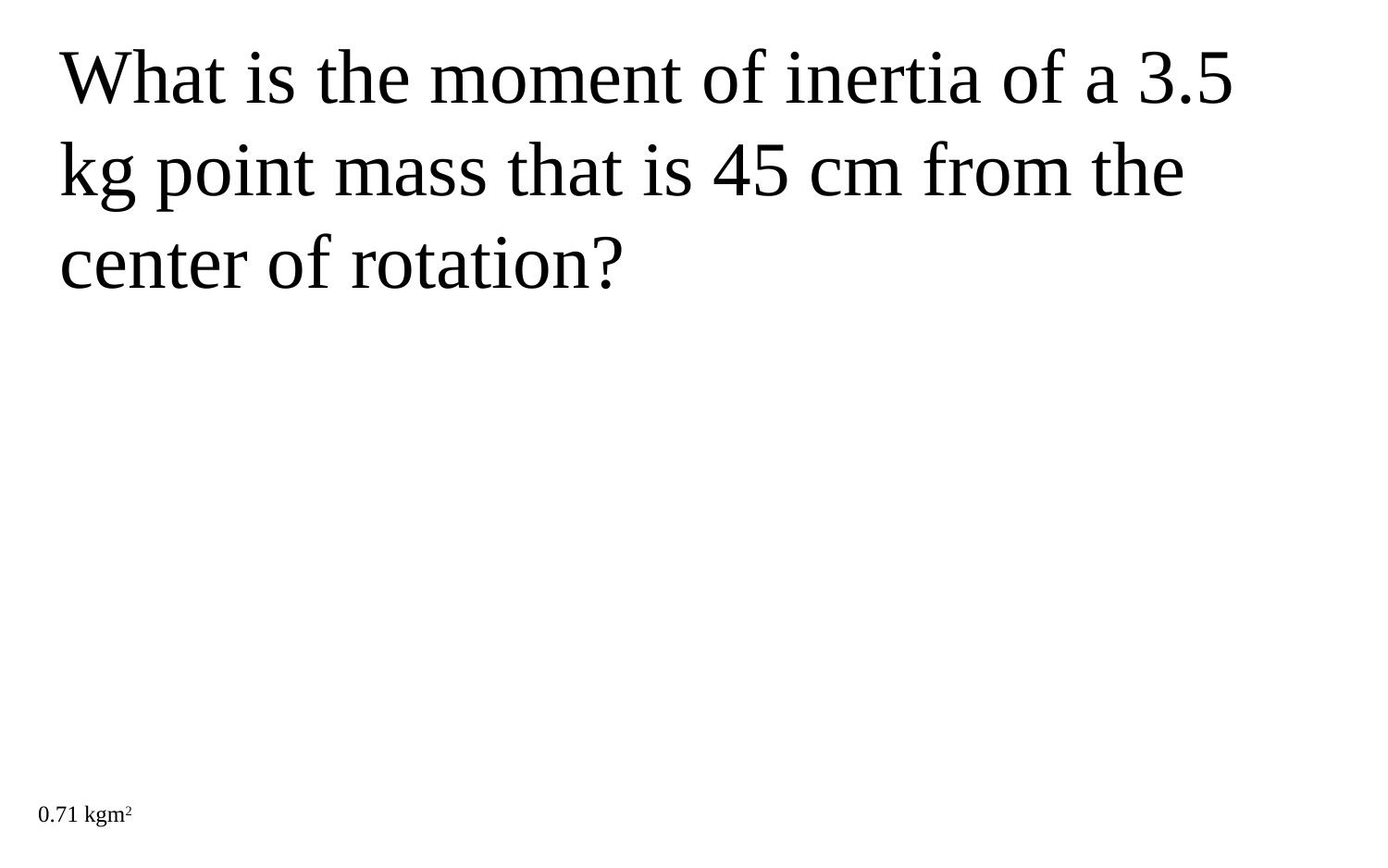

What is the moment of inertia of a 3.5 kg point mass that is 45 cm from the center of rotation?
0.71 kgm2